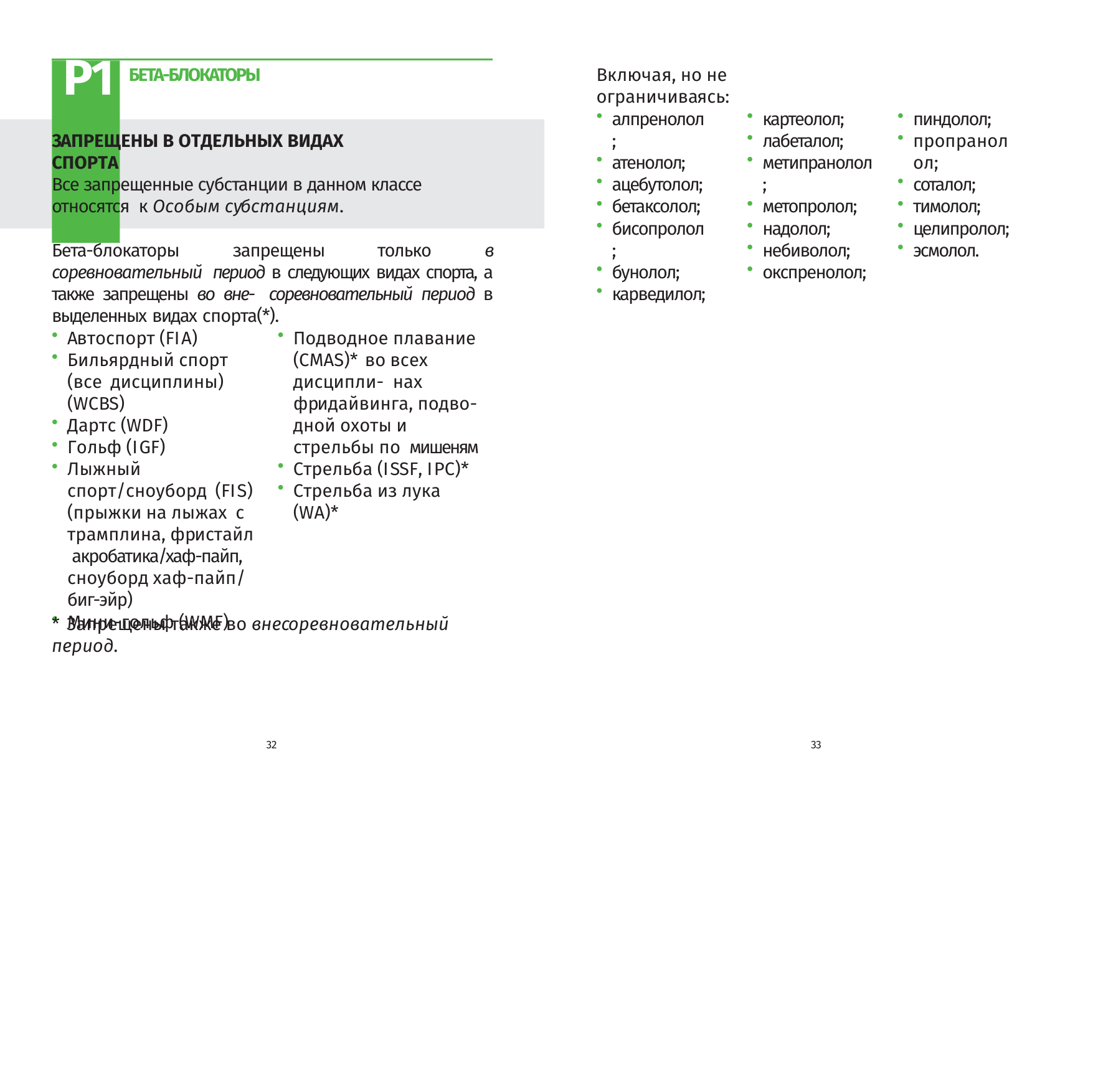

# P1
Включая, но не ограничиваясь:
БЕТА-БЛОКАТОРЫ
алпренолол;
атенолол;
ацебутолол;
бетаксолол;
бисопролол;
бунолол;
карведилол;
картеолол;
лабеталол;
метипранолол;
метопролол;
надолол;
небиволол;
окспренолол;
пиндолол;
пропранолол;
соталол;
тимолол;
целипролол;
эсмолол.

ЗАПРЕЩЕНЫ В ОТДЕЛЬНЫХ ВИДАХ СПОРТА
Все запрещенные субстанции в данном классе относятся  к Особым субстанциям.
Бета-блокаторы запрещены только в соревновательный  период в следующих видах спорта, а также запрещены во вне-  соревновательный период в выделенных видах спорта(*).
Автоспорт (FIA)
Бильярдный спорт (все  дисциплины) (WCBS)
Дартс (WDF)
Гольф (IGF)
Лыжный спорт/сноуборд  (FIS) (прыжки на лыжах  с трамплина, фристайл  акробатика/хаф-пайп,  сноуборд хаф-пайп/
биг-эйр)
Мини-гольф (WMF)
Подводное плавание  (CMAS)* во всех дисципли-  нах фридайвинга, подво-  дной охоты и стрельбы по  мишеням
Стрельба (ISSF, IPC)*
Стрельба из лука (WA)*
* Запрещены также во внесоревновательный период.
32
33